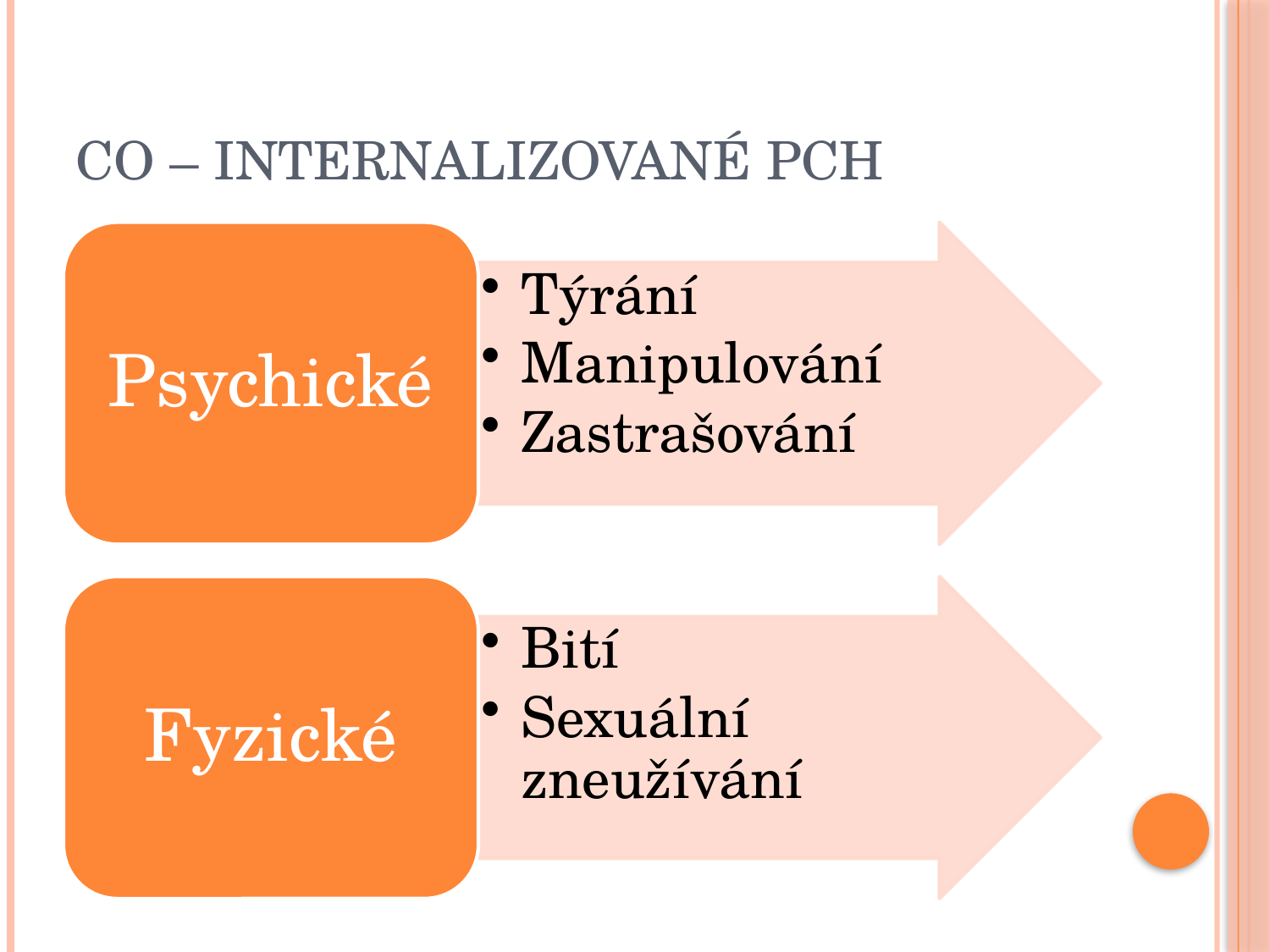

# Co – Internalizované PCH
Týrání
Manipulování
Zastrašování
Psychické
Bití
Sexuální zneužívání
Fyzické